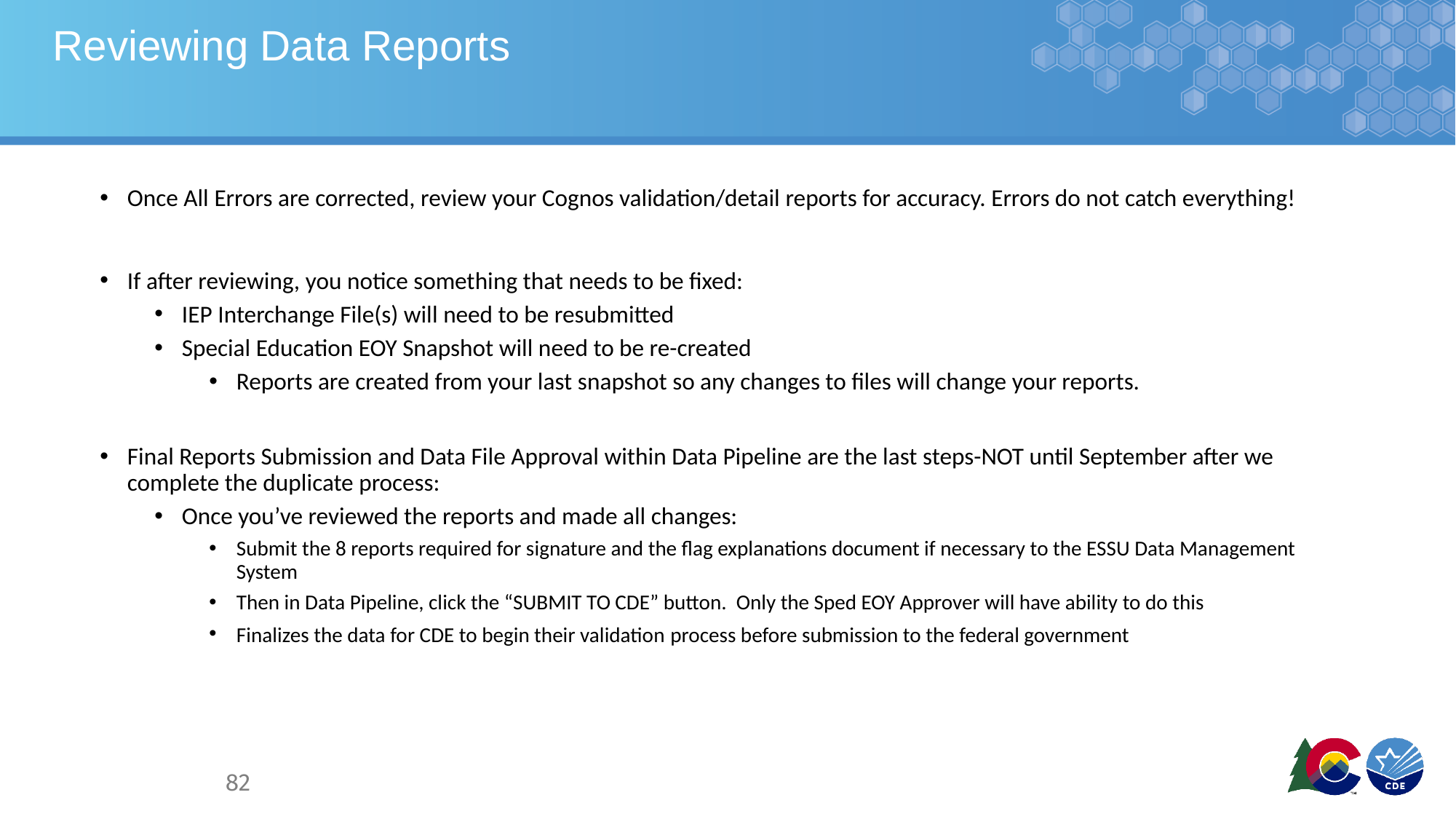

# Reviewing Data Reports
Once All Errors are corrected, review your Cognos validation/detail reports for accuracy. Errors do not catch everything!

If after reviewing, you notice something that needs to be fixed:
IEP Interchange File(s) will need to be resubmitted
Special Education EOY Snapshot will need to be re-created
Reports are created from your last snapshot so any changes to files will change your reports.

Final Reports Submission and Data File Approval within Data Pipeline are the last steps-NOT until September after we complete the duplicate process:
Once you’ve reviewed the reports and made all changes:
Submit the 8 reports required for signature and the flag explanations document if necessary to the ESSU Data Management System
Then in Data Pipeline, click the “SUBMIT TO CDE” button.  Only the Sped EOY Approver will have ability to do this
Finalizes the data for CDE to begin their validation process before submission to the federal government
82